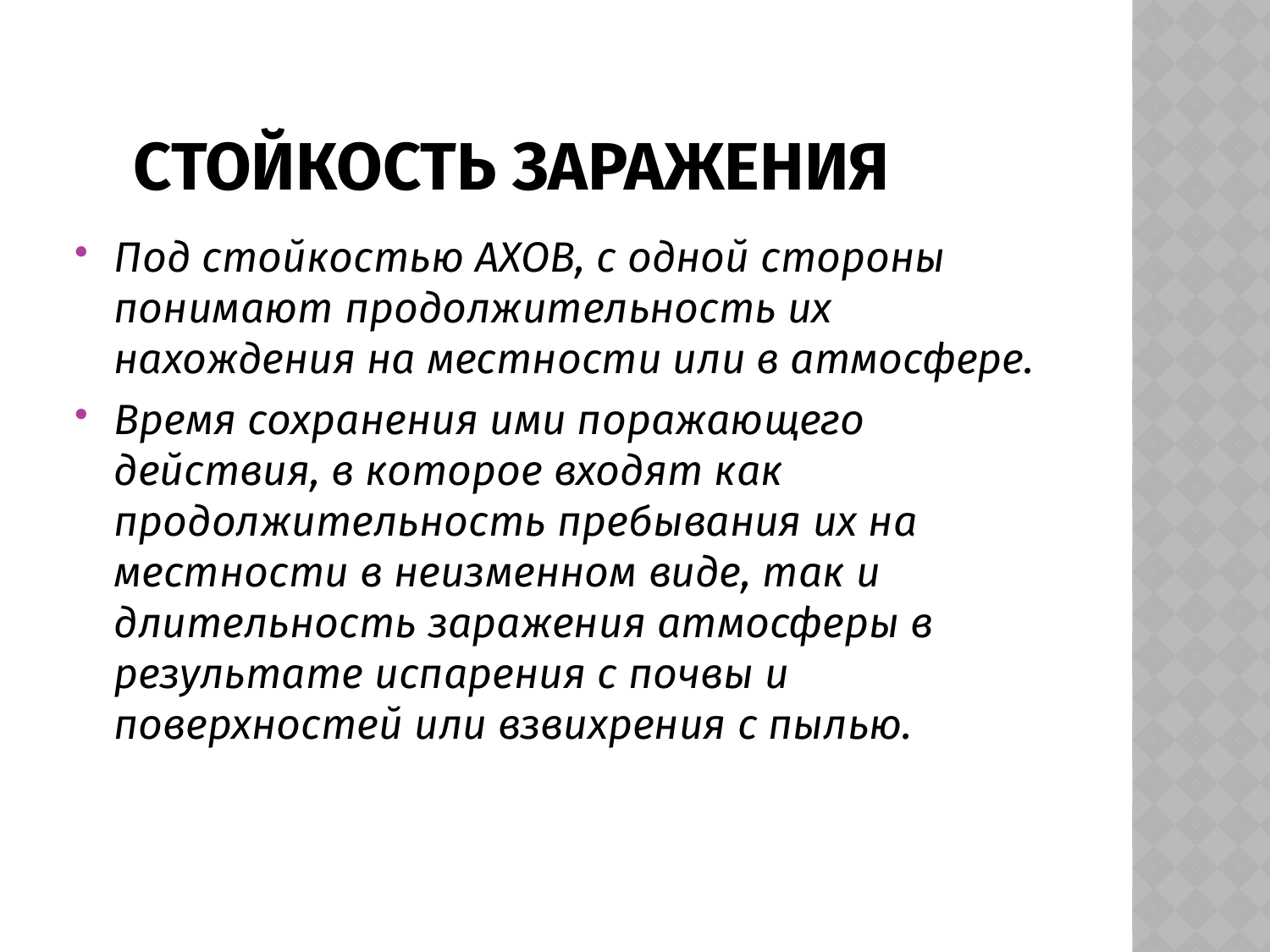

# стойкость заражения
Под стойкостью АХОВ, с одной стороны понимают продолжительность их нахождения на местности или в атмосфере.
Время сохранения ими поражающего действия, в которое входят как продолжительность пребывания их на местности в неизменном виде, так и длительность заражения атмосферы в результате испарения с почвы и поверхностей или взвихрения с пылью.